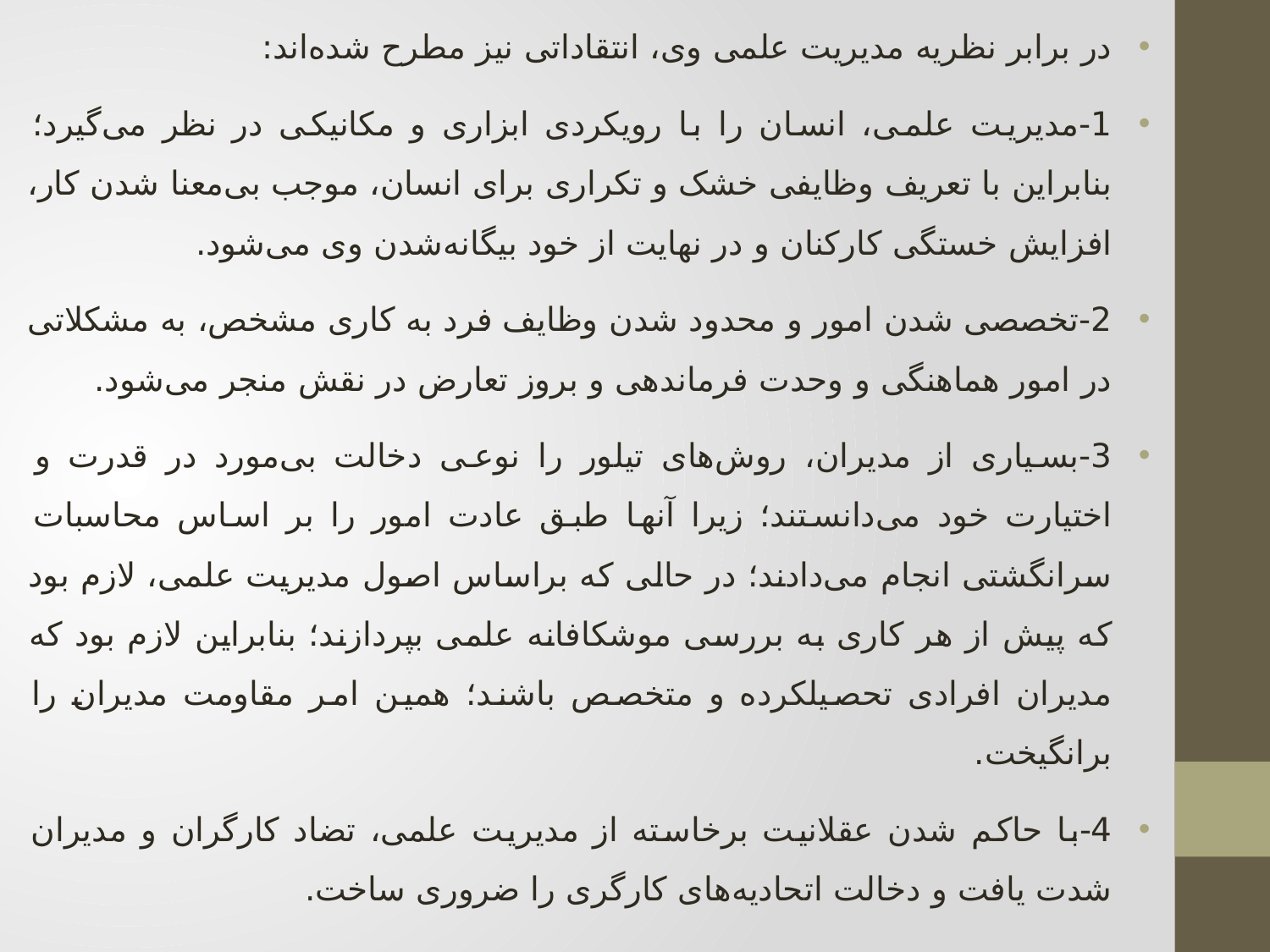

در برابر نظریه مدیریت علمی وی، انتقاداتی نیز مطرح شده‌اند:
1-مدیریت علمی، انسان را با رویکردی ابزاری و مکانیکی در نظر می‌گیرد؛ بنابراین با تعریف وظایفی خشک و تکراری برای انسان، موجب بی‌معنا شدن کار، افزایش خستگی کارکنان و در نهایت از خود بیگانه‌شدن وی می‌شود.
2-تخصصی شدن امور و محدود شدن وظایف فرد به کاری مشخص، به مشکلاتی در امور هماهنگی و وحدت فرماندهی و بروز تعارض در نقش منجر می‌شود.
3-بسیاری از مدیران، روش‌های تیلور را نوعی دخالت بی‌مورد در قدرت و اختیارت خود می‌دانستند؛ زیرا آنها طبق عادت امور را بر اساس محاسبات سرانگشتی انجام می‌دادند؛ در حالی که براساس اصول مدیریت علمی، لازم بود که پیش از هر کاری به بررسی موشکافانه علمی بپردازند؛ بنابراین لازم بود که مدیران افرادی تحصیلکرده و متخصص باشند؛ همین امر مقاومت مدیران را برانگیخت.
4-با حاکم شدن عقلانیت برخاسته از مدیریت علمی، تضاد کارگران و مدیران شدت یافت و دخالت اتحادیه‌های کارگری را ضروری ساخت.